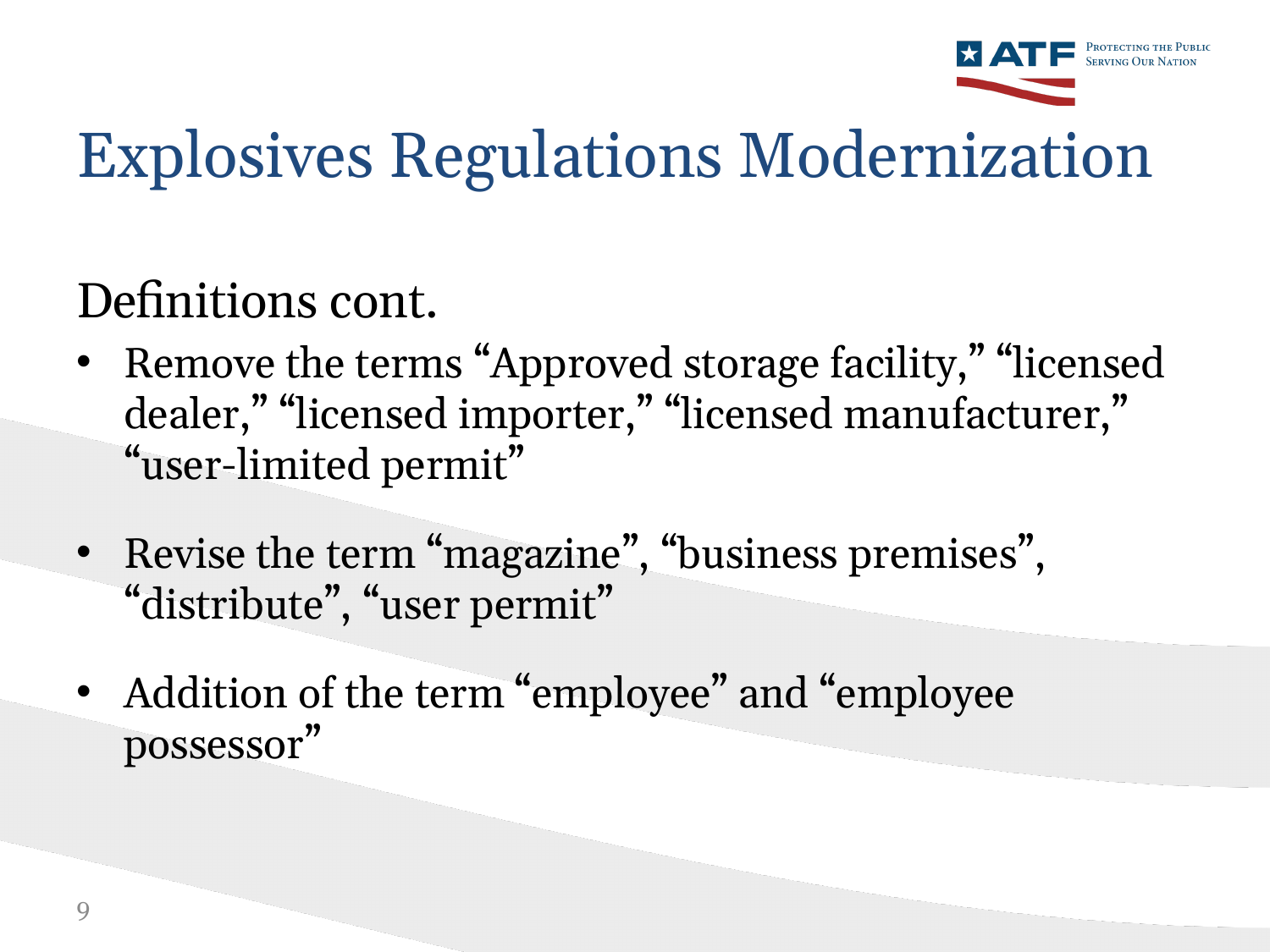

Explosives Regulations Modernization
Definitions cont.
Remove the terms “Approved storage facility,” “licensed dealer,” “licensed importer,” “licensed manufacturer,” “user-limited permit”

Revise the term “magazine”, “business premises”, “distribute”, “user permit”

Addition of the term “employee” and “employee possessor”
9